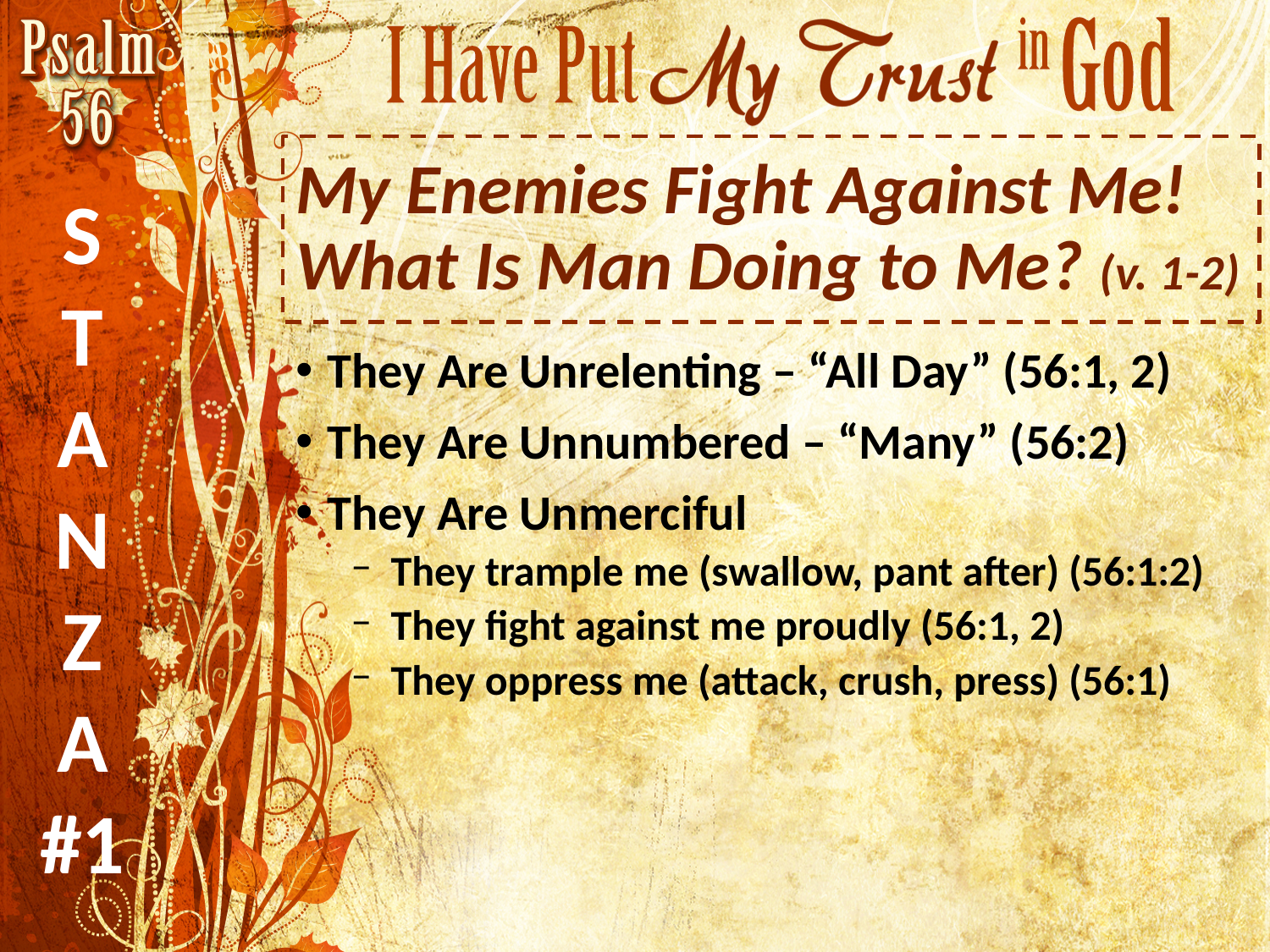

# My Enemies Fight Against Me!  What Is Man Doing to Me? (v. 1-2)
S
T
A
N
Z
A
#1
They Are Unrelenting – “All Day” (56:1, 2)
They Are Unnumbered – “Many” (56:2)
They Are Unmerciful
They trample me (swallow, pant after) (56:1:2)
They fight against me proudly (56:1, 2)
They oppress me (attack, crush, press) (56:1)